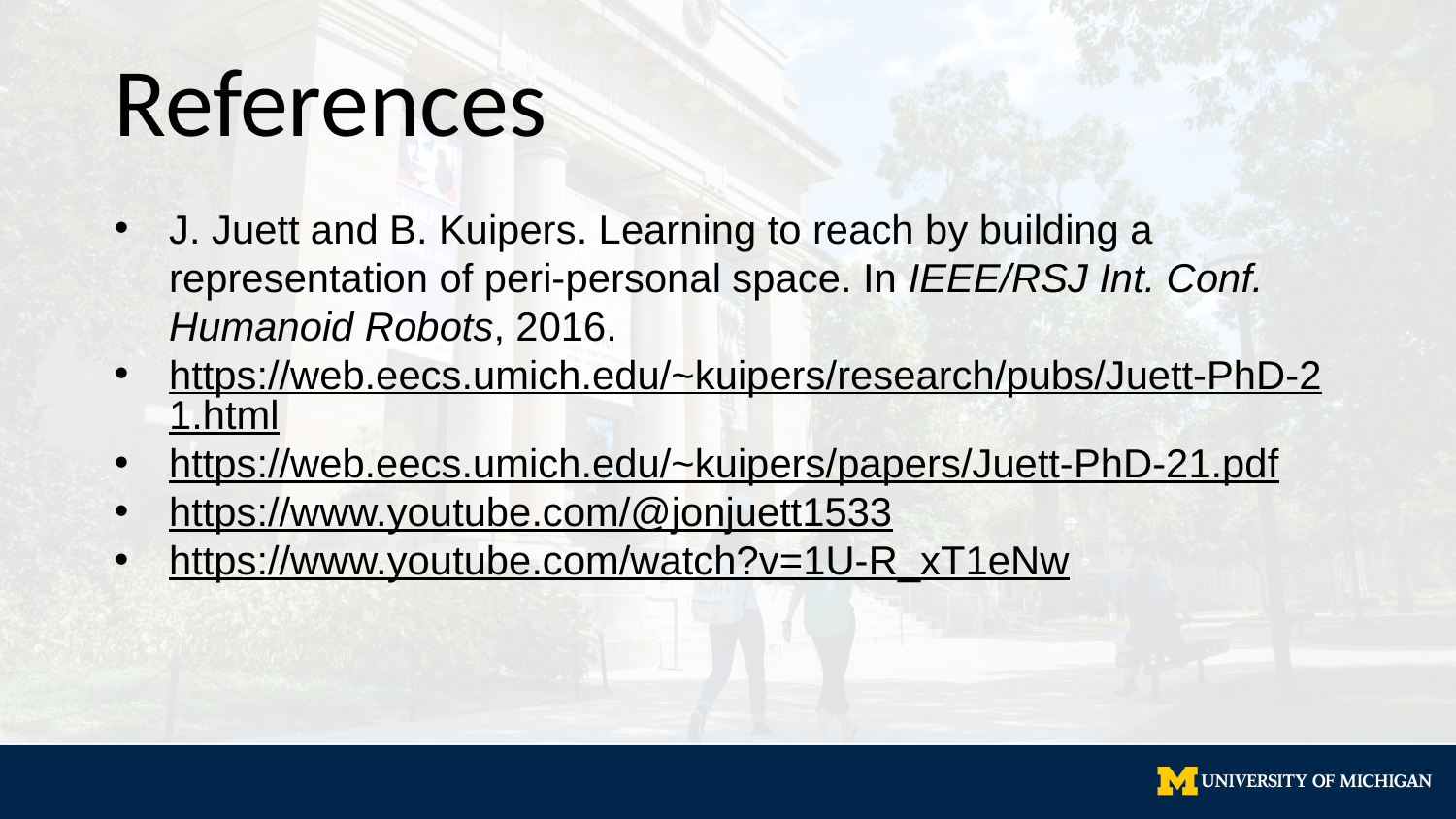

# References
J. Juett and B. Kuipers. Learning to reach by building a representation of peri-personal space. In IEEE/RSJ Int. Conf. Humanoid Robots, 2016.
https://web.eecs.umich.edu/~kuipers/research/pubs/Juett-PhD-21.html
https://web.eecs.umich.edu/~kuipers/papers/Juett-PhD-21.pdf
https://www.youtube.com/@jonjuett1533
https://www.youtube.com/watch?v=1U-R_xT1eNw